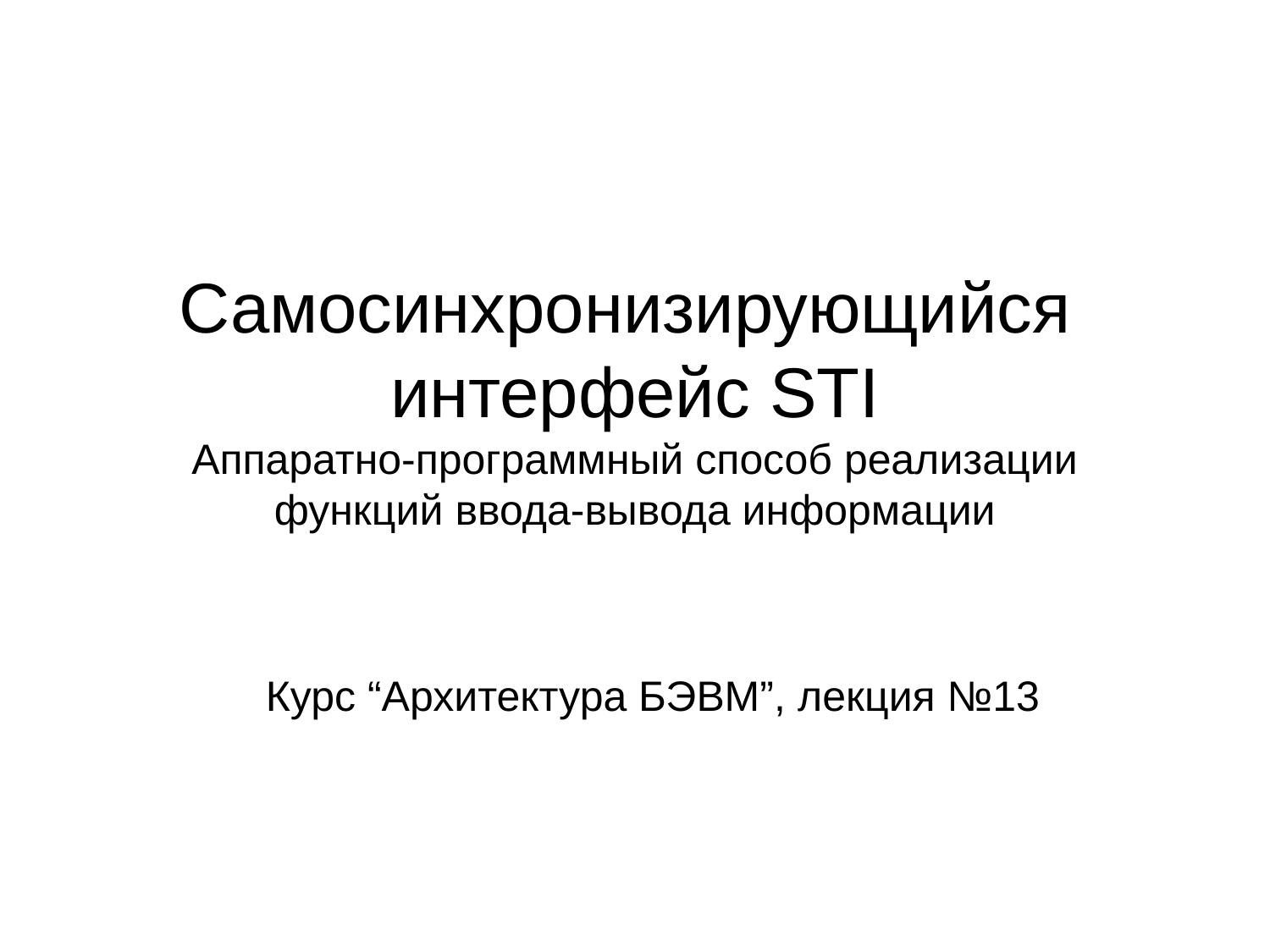

# Самосинхронизирующийся
интерфейс STI
Аппаратно-программный способ реализации функций ввода-вывода информации
Курс “Архитектура БЭВМ”, лекция №13